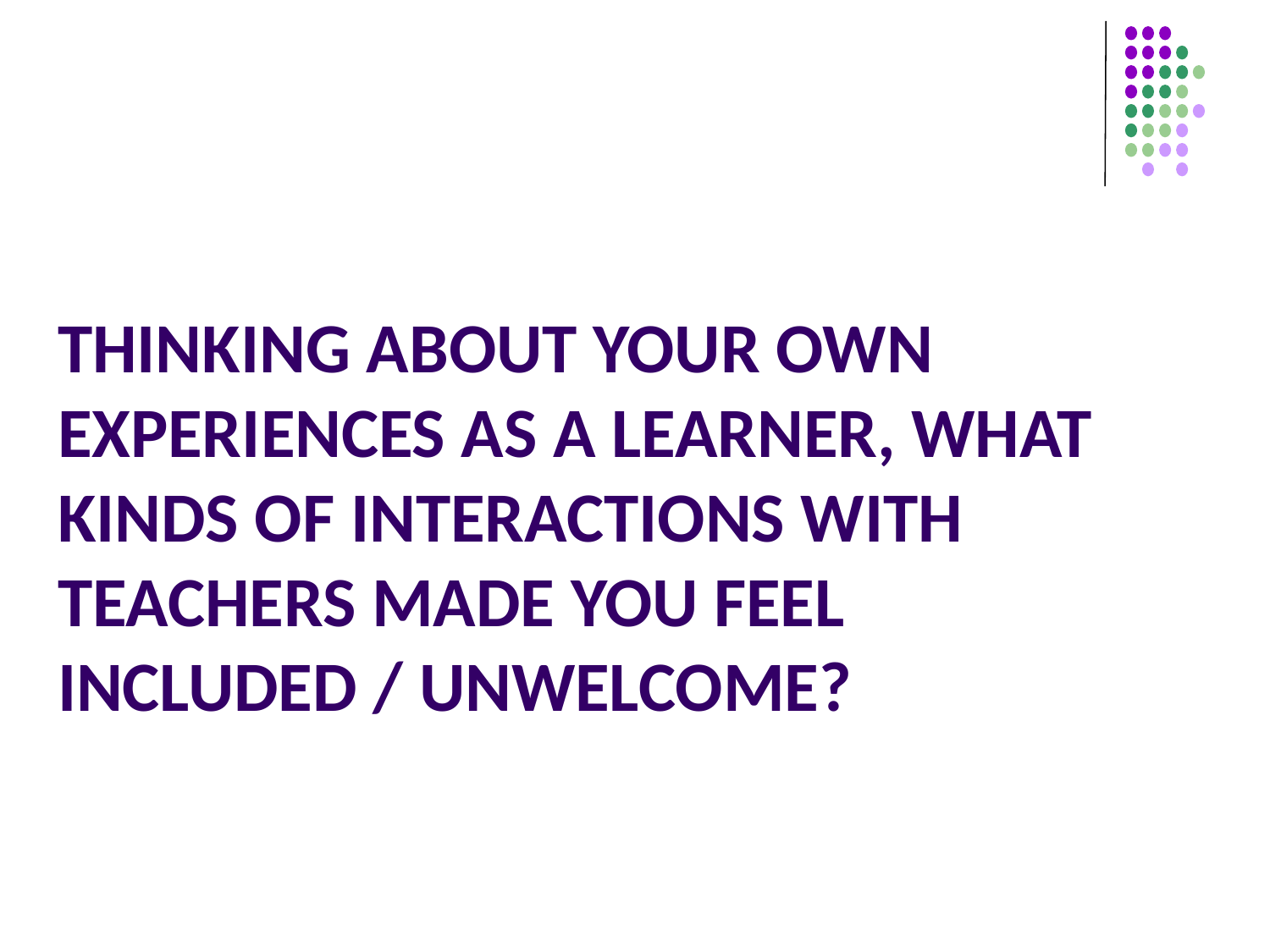

# Thinking about your own experiences as a learner, what kinds of interactions with teachers made you feel included / unwelcome?